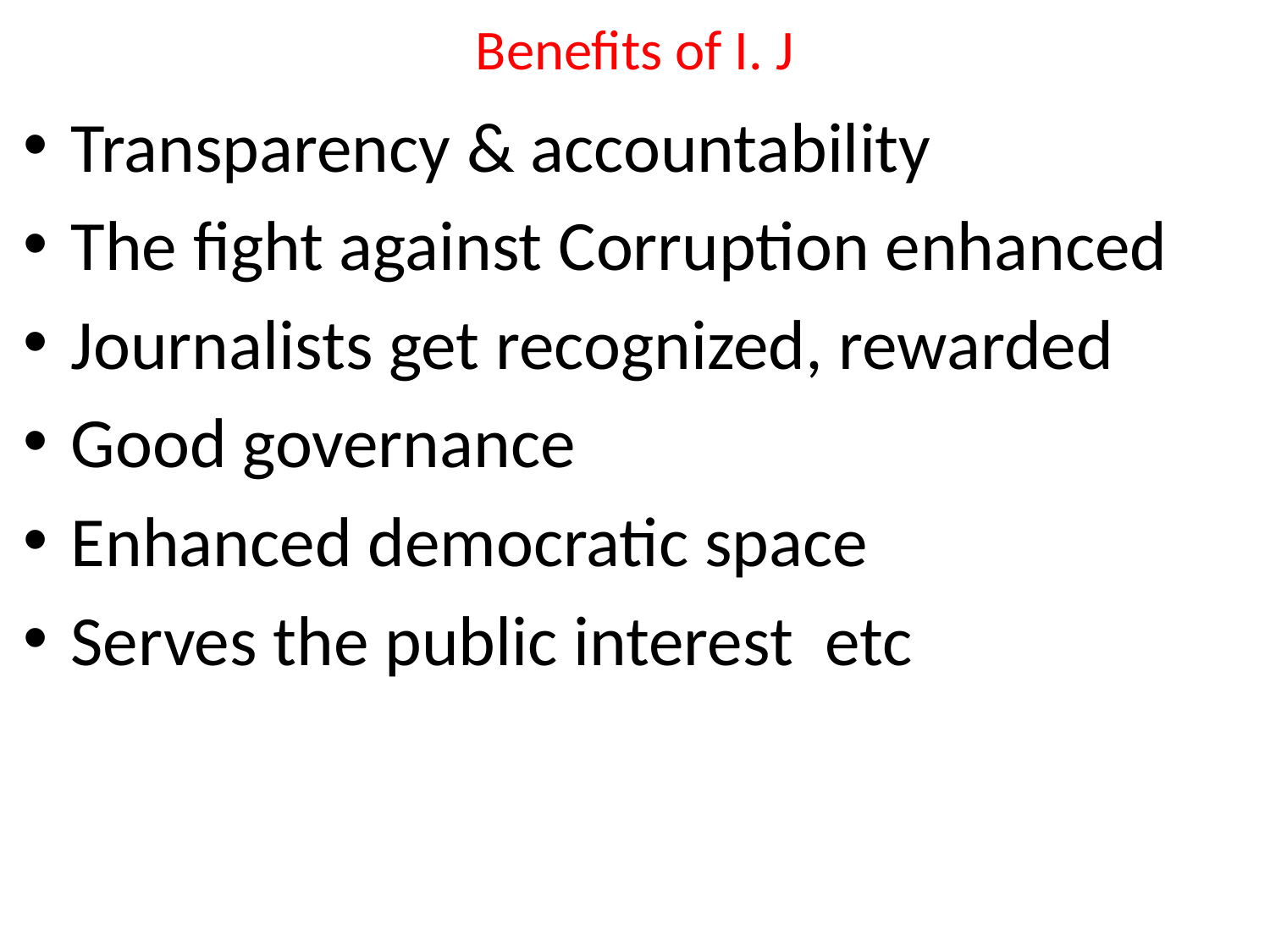

# Benefits of I. J
Transparency & accountability
The fight against Corruption enhanced
Journalists get recognized, rewarded
Good governance
Enhanced democratic space
Serves the public interest  etc